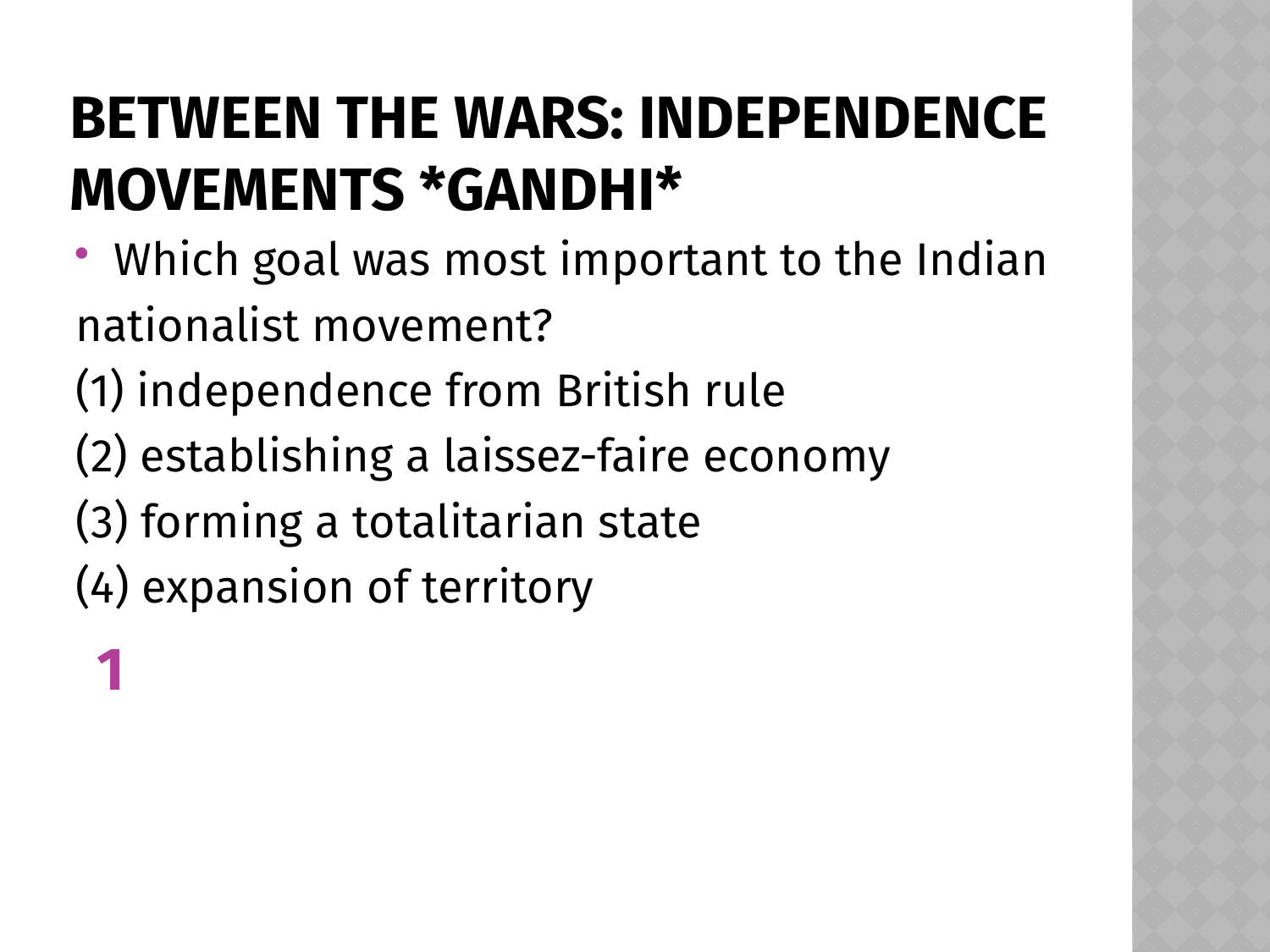

# Between the Wars: Independence Movements *GANDHI*
Which goal was most important to the Indian
nationalist movement?
(1) independence from British rule
(2) establishing a laissez-faire economy
(3) forming a totalitarian state
(4) expansion of territory

1